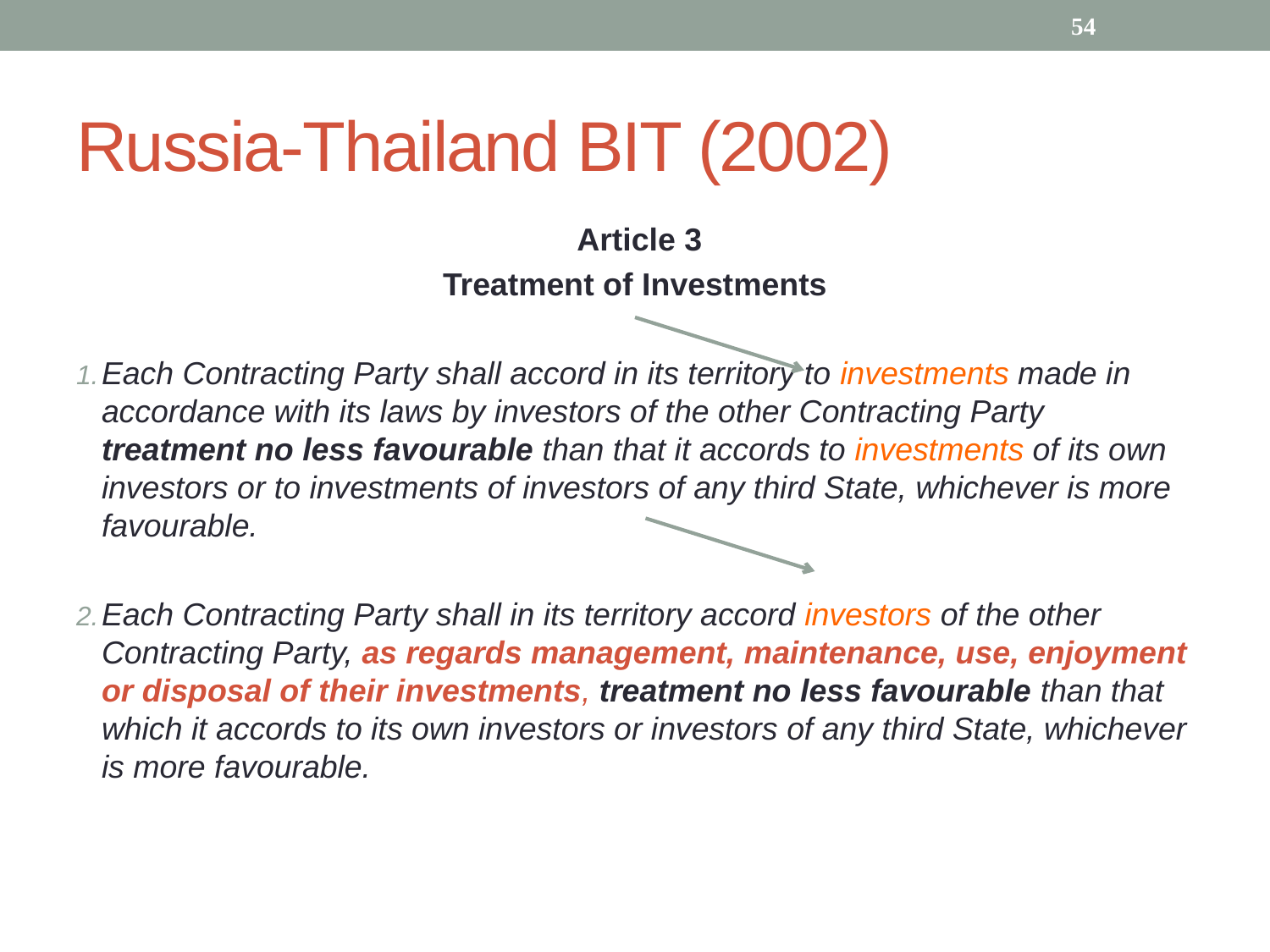

Russia-Thailand BIT (2002)
54

 Article 3
Treatment of Investments

Each Contracting Party shall accord in its territory to investments made in accordance with its laws by investors of the other Contracting Party treatment no less favourable than that it accords to investments of its own investors or to investments of investors of any third State, whichever is more favourable.

Each Contracting Party shall in its territory accord investors of the other Contracting Party, as regards management, maintenance, use, enjoyment or disposal of their investments, treatment no less favourable than that which it accords to its own investors or investors of any third State, whichever is more favourable.